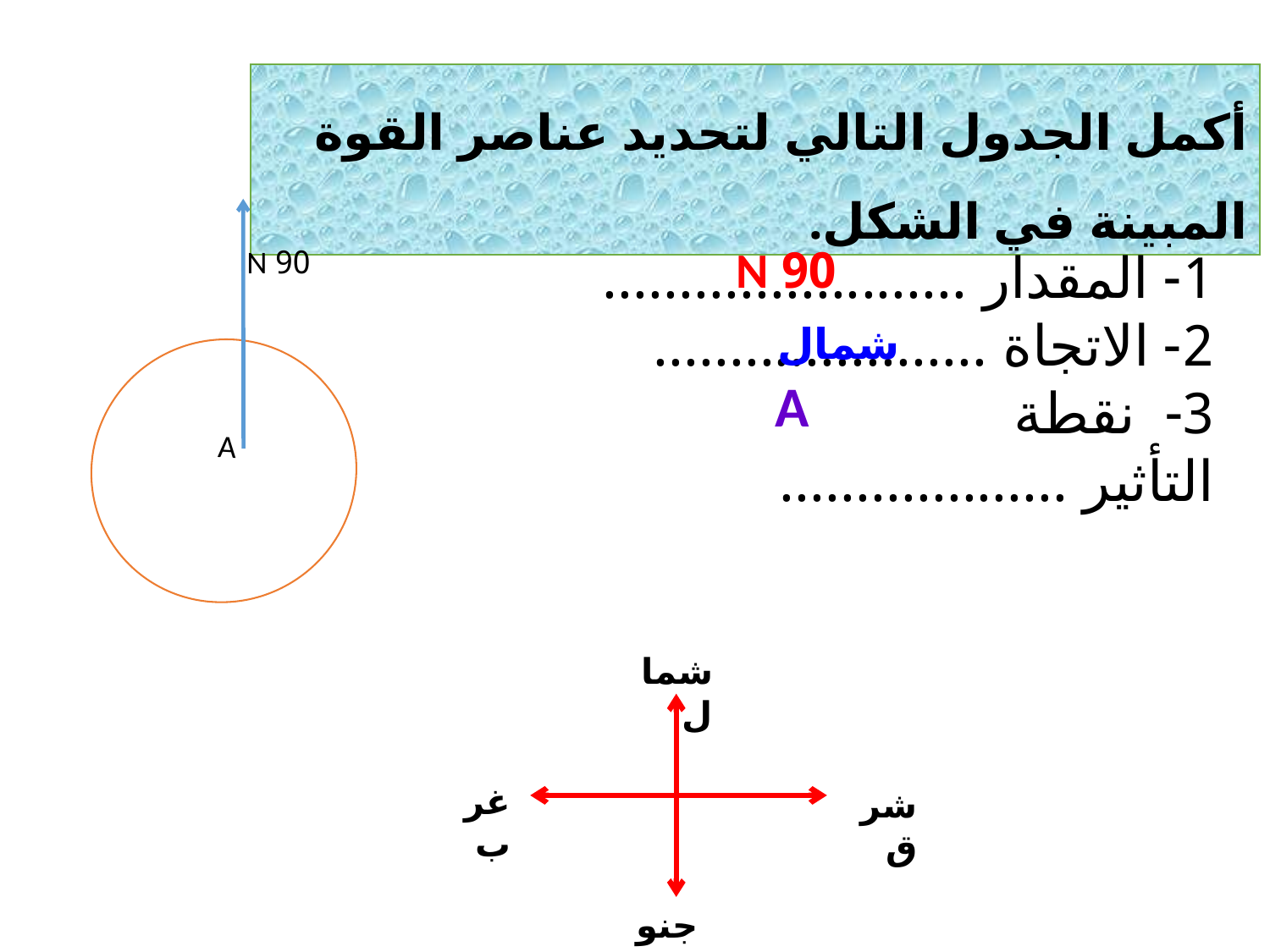

أكمل الجدول التالي لتحديد عناصر القوة المبينة في الشكل.
90 N
90 N

A
1- المقدار ........................
2- الاتجاة ......................
3-  نقطة التأثير ...................
شمال
A
شمال
غرب
شرق
جنوب